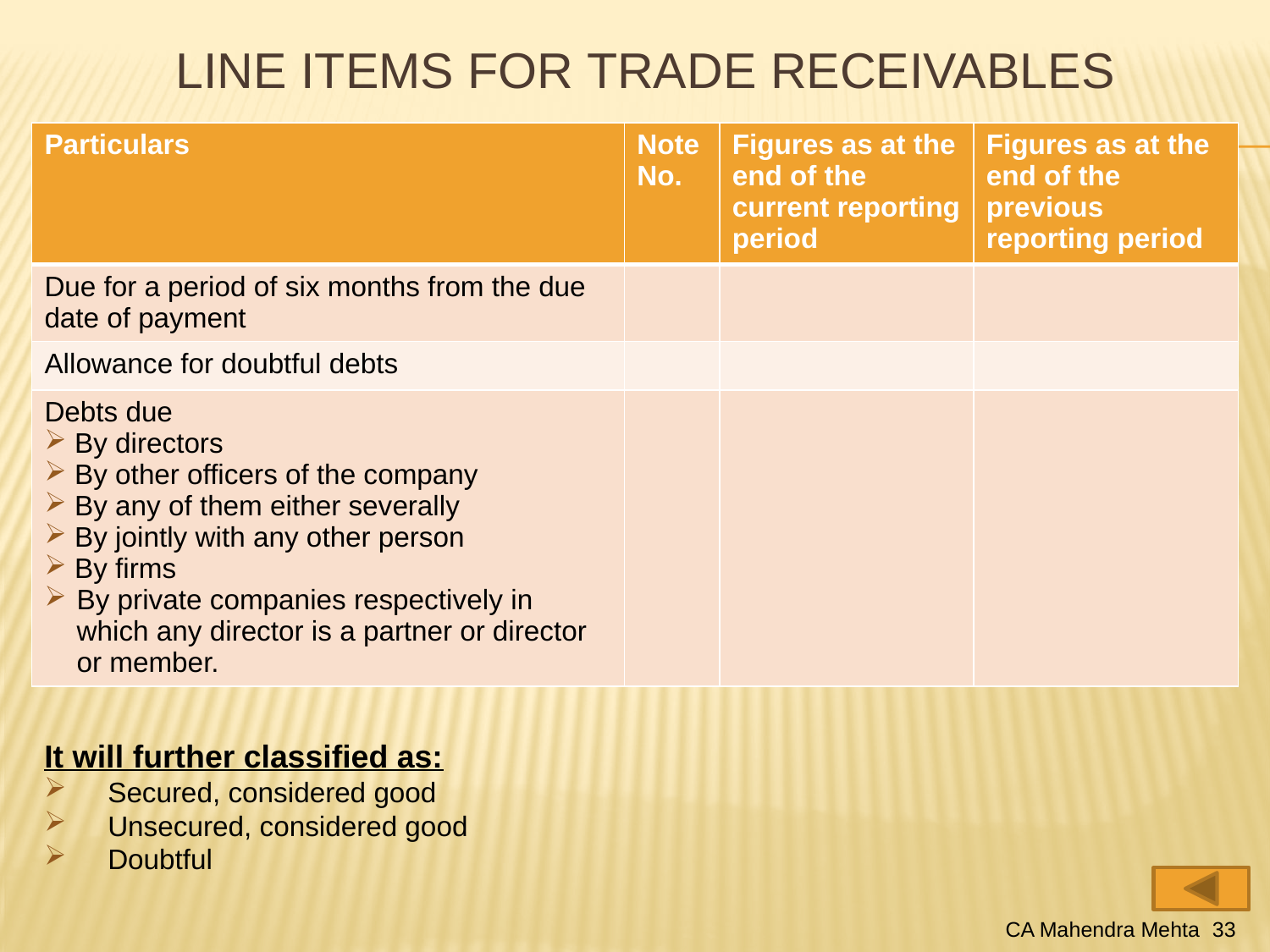

# Line Items for Trade receivables
| Particulars | Note No. | Figures as at the end of the current reporting period | Figures as at the end of the previous reporting period |
| --- | --- | --- | --- |
| Due for a period of six months from the due date of payment |  |  |  |
| Allowance for doubtful debts |  |  |  |
| Debts due By directors By other officers of the company By any of them either severally By jointly with any other person By firms By private companies respectively in which any director is a partner or director or member. |  |  |  |
It will further classified as:
Secured, considered good
Unsecured, considered good
Doubtful

CA Mahendra Mehta  33